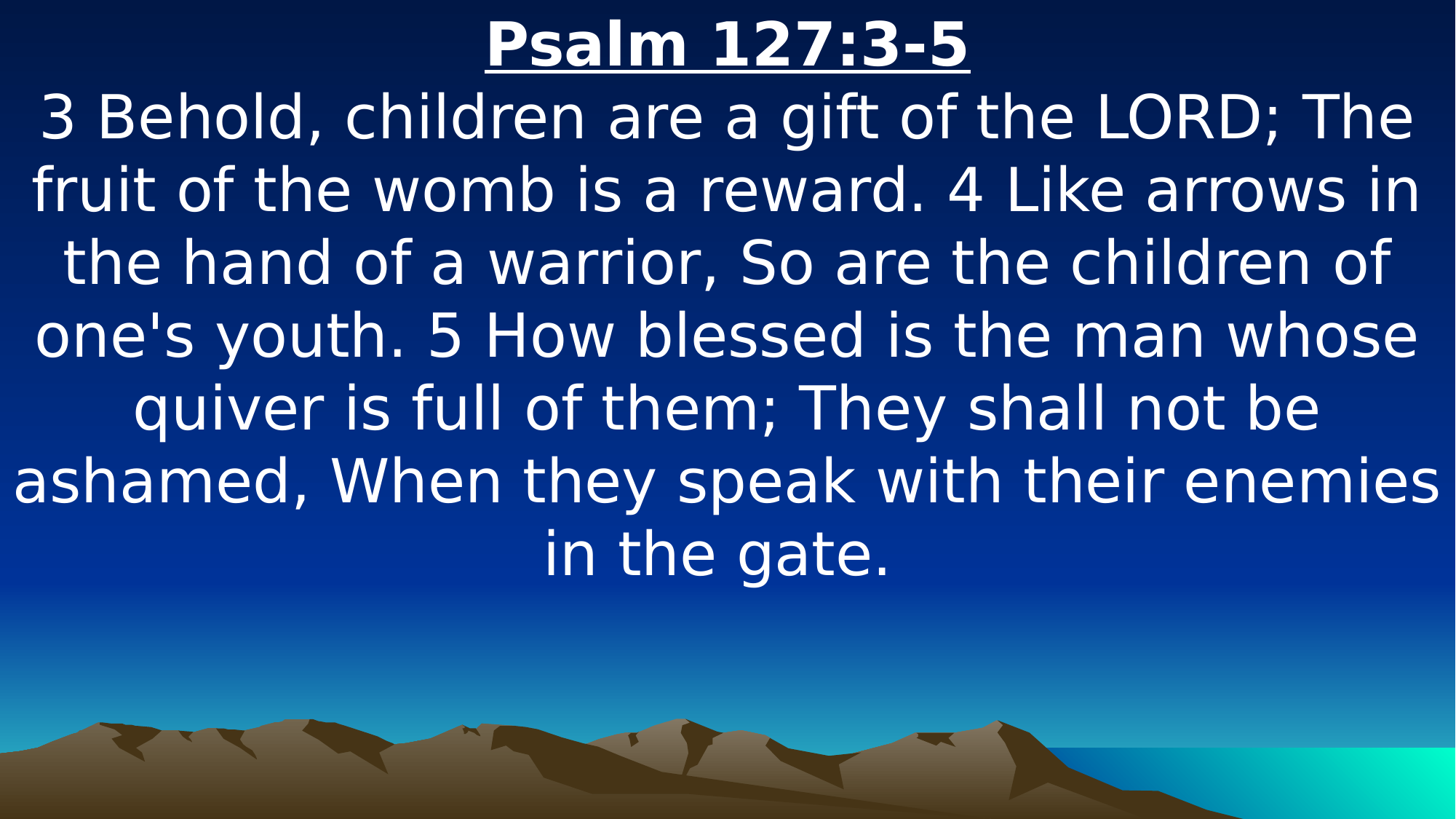

Psalm 127:3-5
3 Behold, children are a gift of the LORD; The fruit of the womb is a reward. 4 Like arrows in the hand of a warrior, So are the children of one's youth. 5 How blessed is the man whose quiver is full of them; They shall not be ashamed, When they speak with their enemies in the gate.